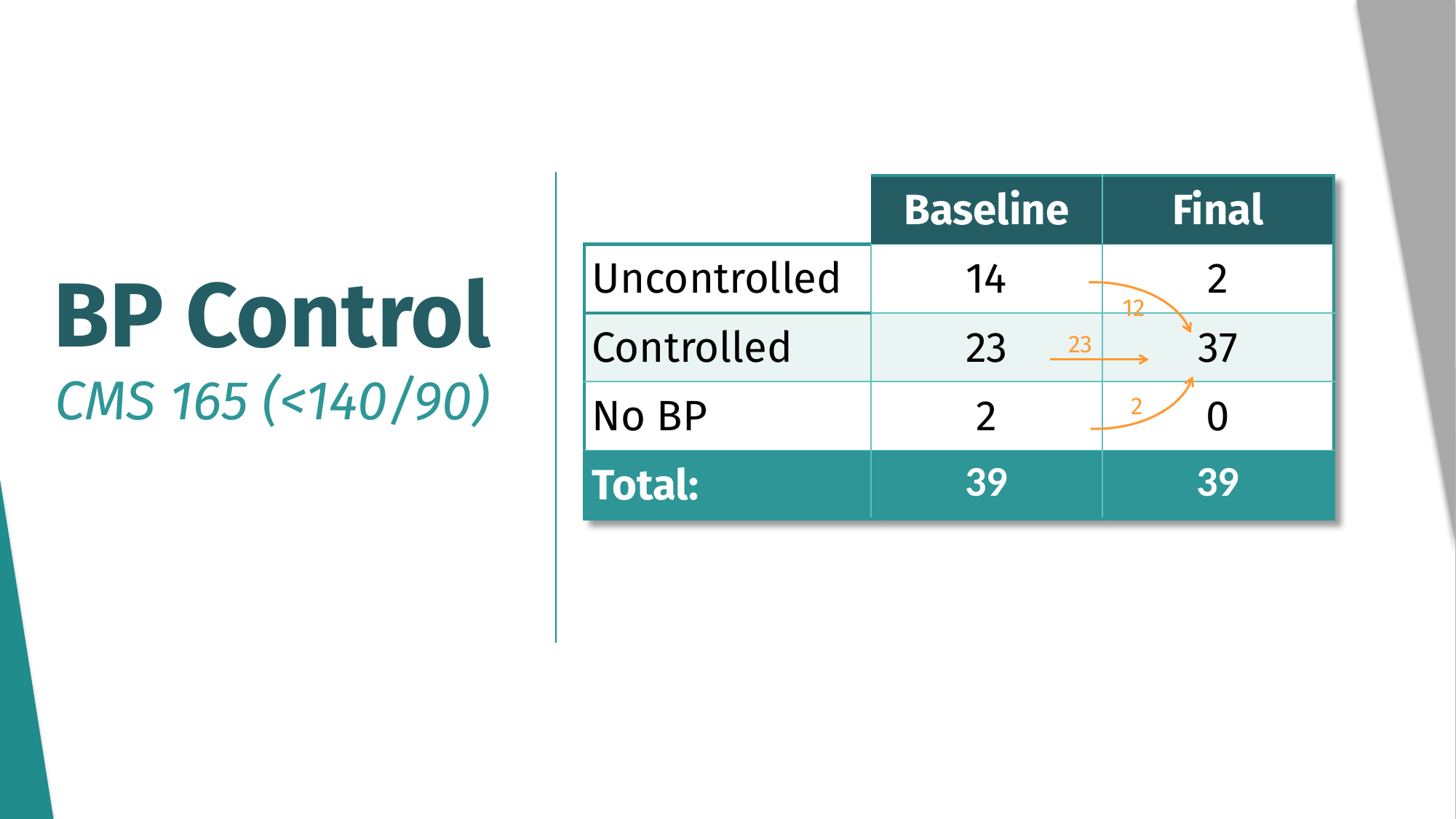

# BP Control CMS 165 (<140/90)

|  | Baseline | Final |
| --- | --- | --- |
| Uncontrolled | 14 | 2 |
| Controlled | 23 | 37 |
| No BP | 2 | 0 |
| Total: | 39 | 39 |

12

2
23